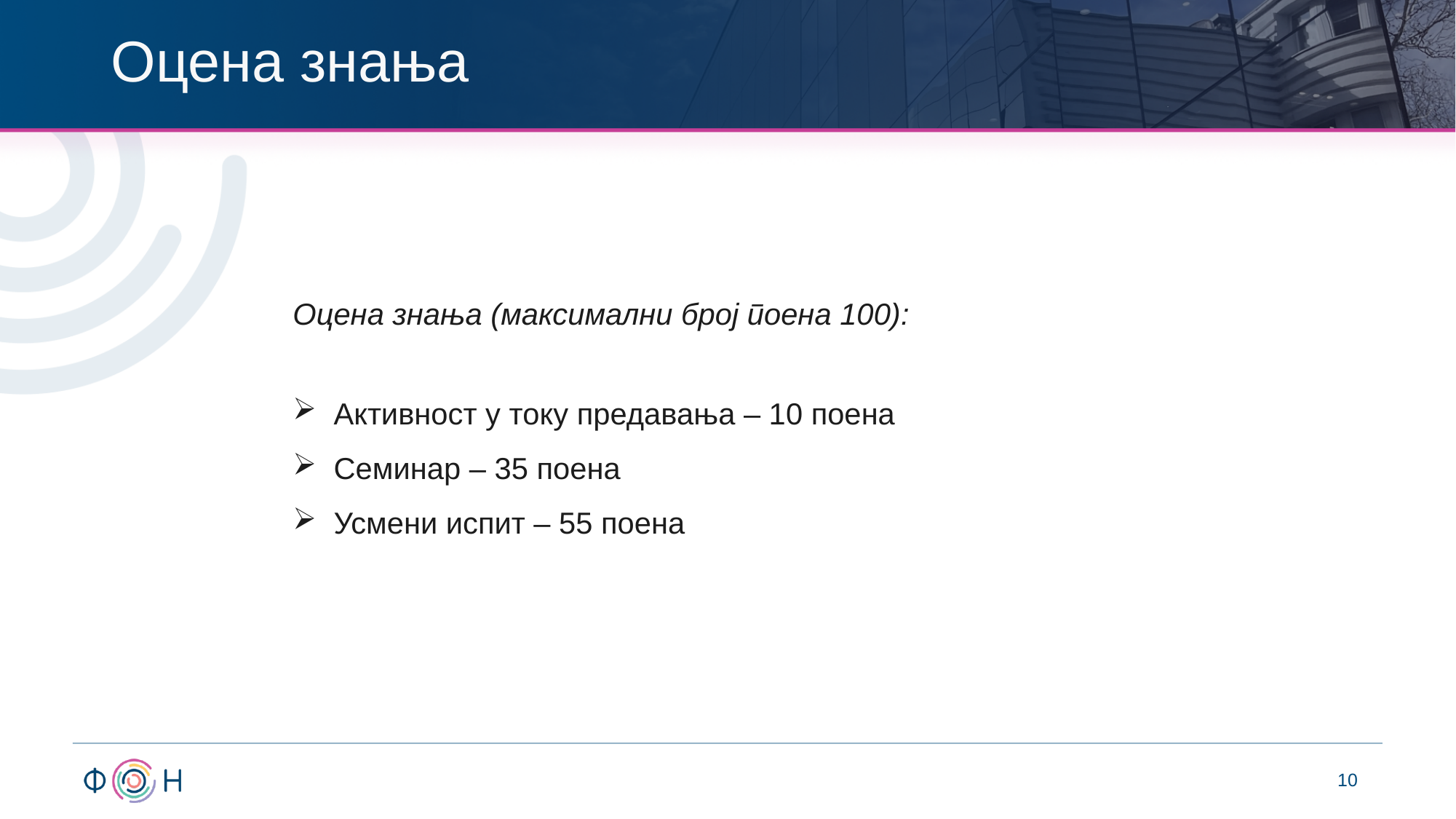

# Оцена знања
Оцена знања (максимални број поена 100):

Активност у току предавања – 10 поена
Семинар – 35 поена
Усмени испит – 55 поена

10